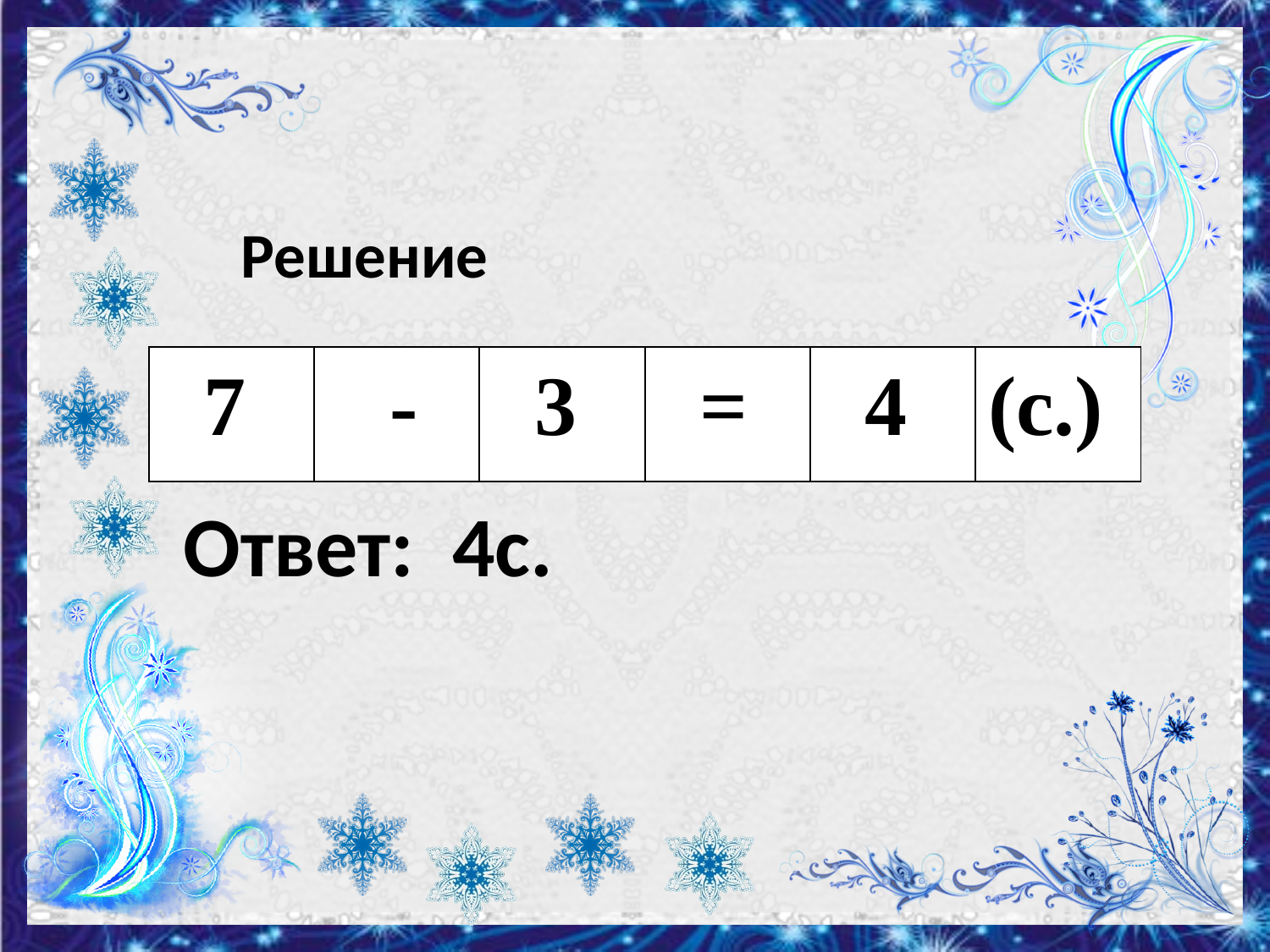

Решение
| 7 | - | 3 | = | 4 | (с.) |
| --- | --- | --- | --- | --- | --- |
Ответ:  4с.